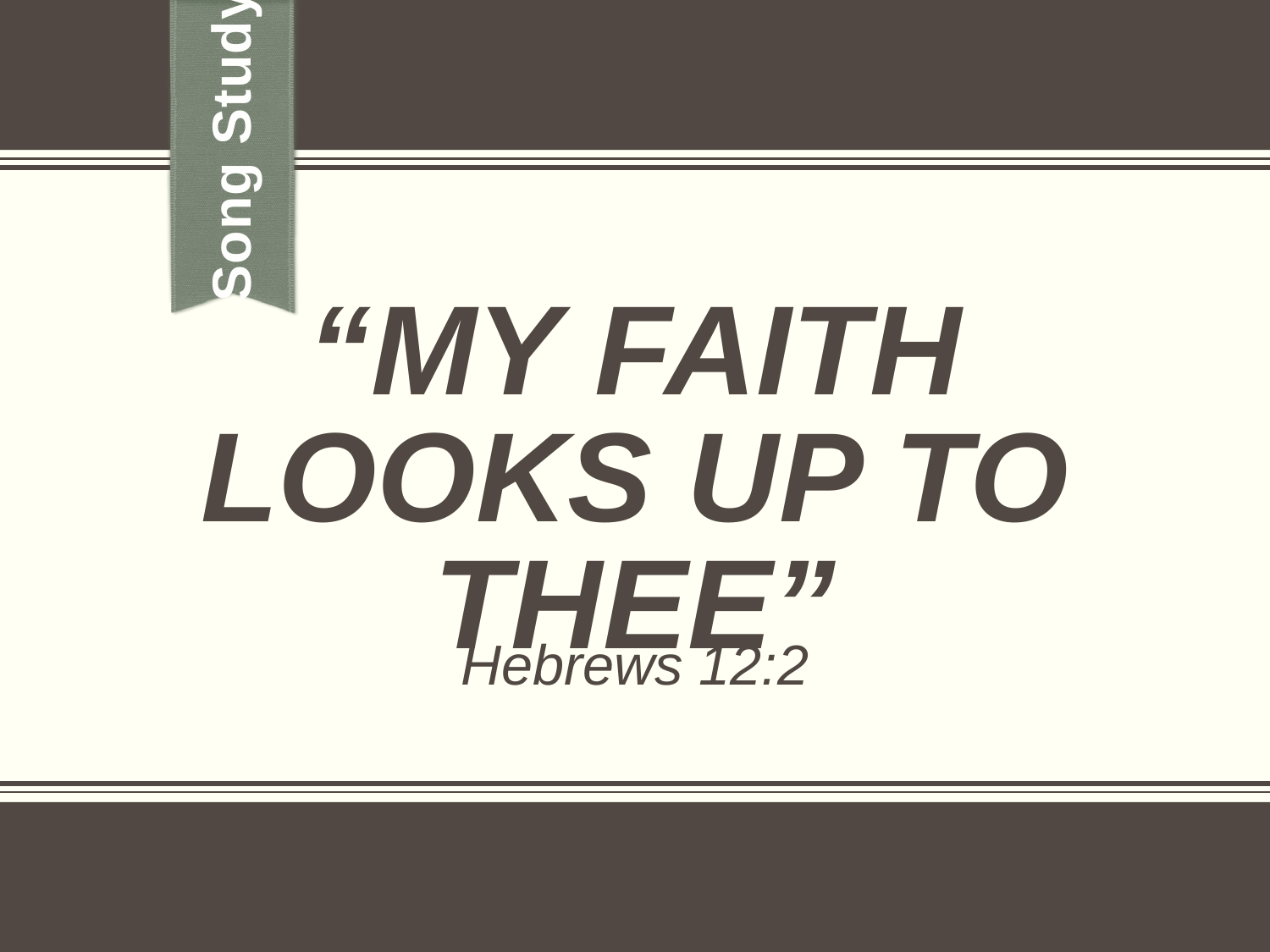

Song Study
# “My Faith Looks Up To thee”
Hebrews 12:2